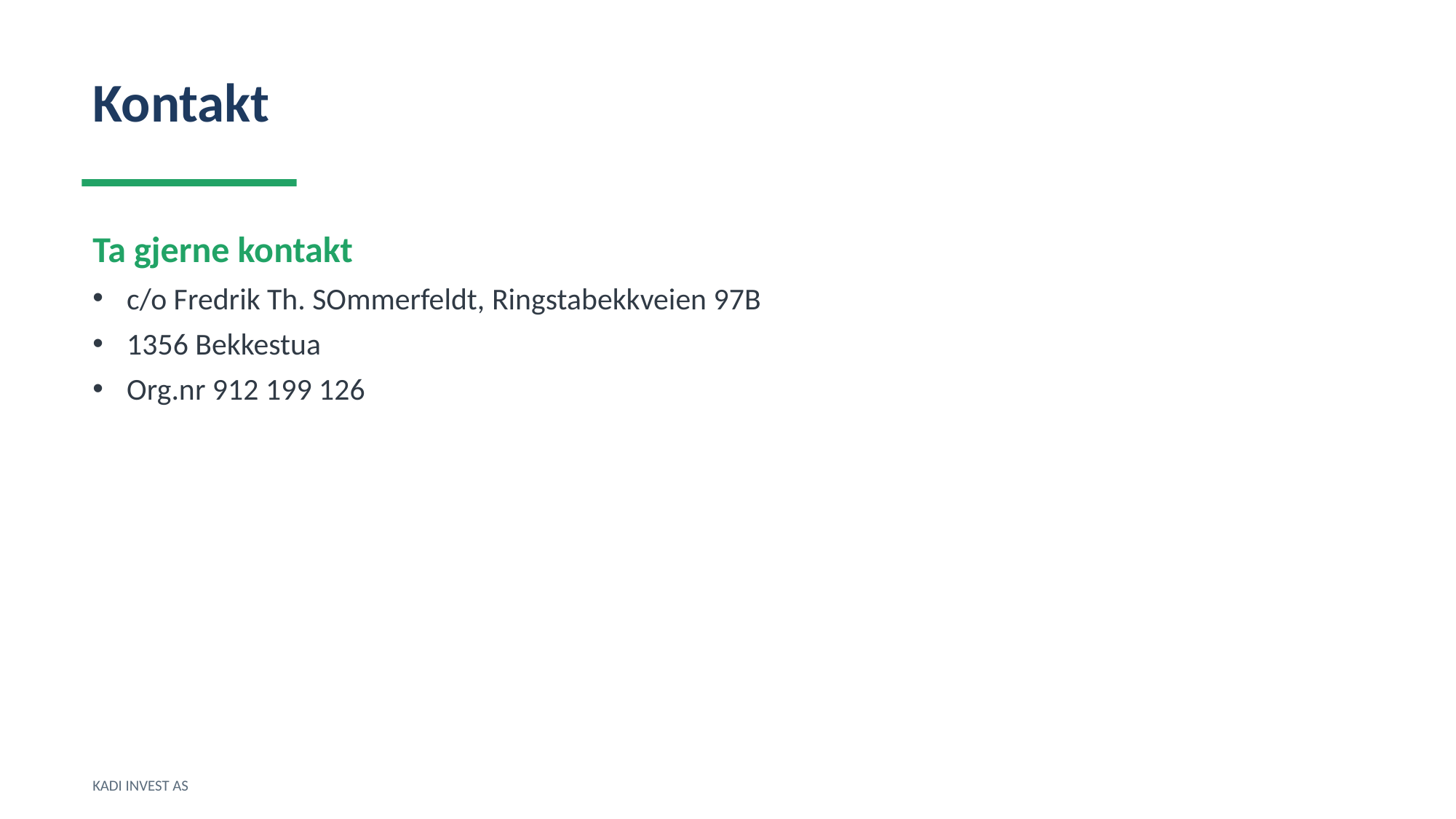

Kontakt

Ta gjerne kontakt
c/o Fredrik Th. SOmmerfeldt, Ringstabekkveien 97B
1356 Bekkestua
Org.nr 912 199 126
KADI INVEST AS